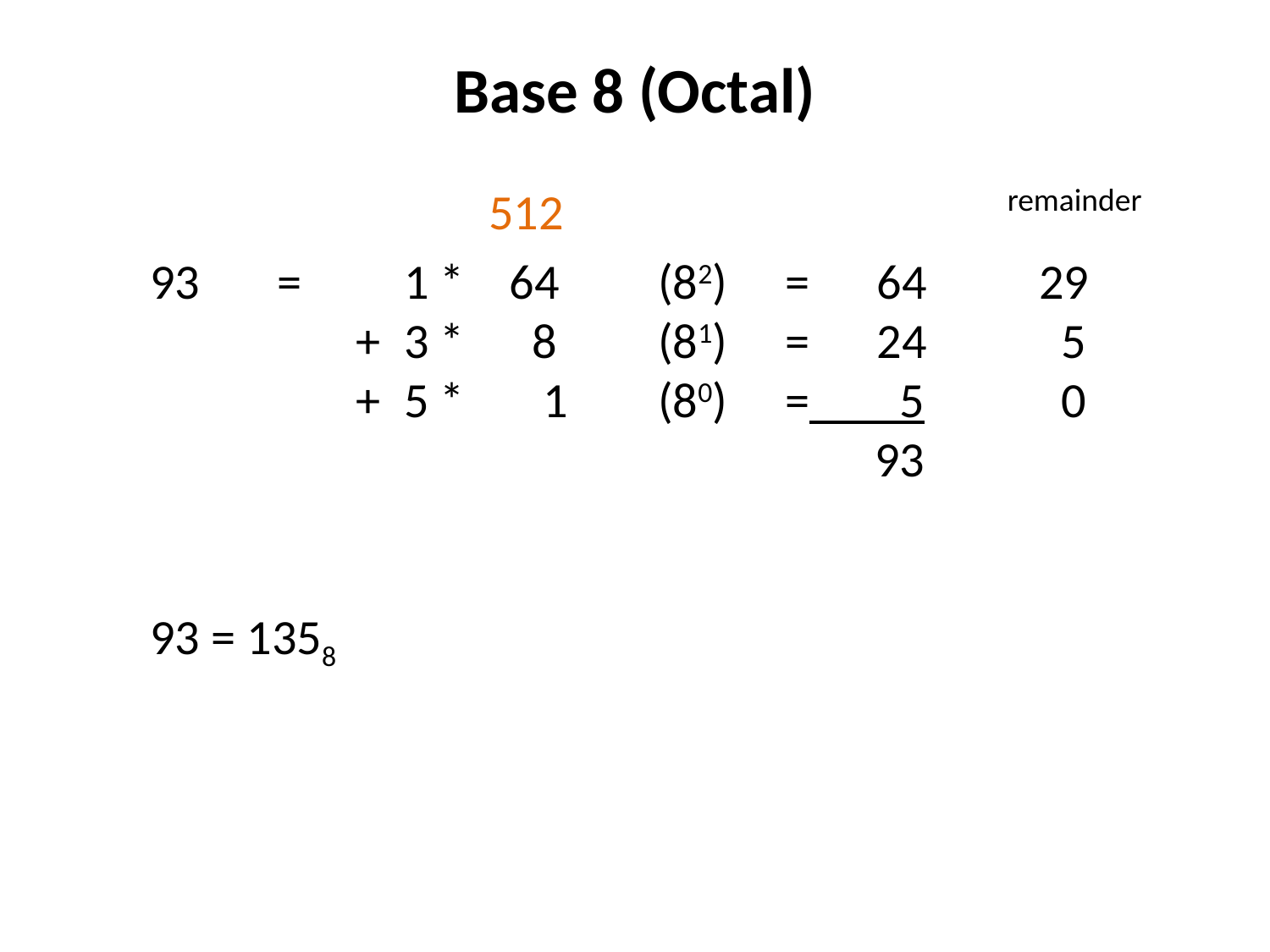

# Base 8 (Octal)
remainder
512
93 	= 	1 *    64	(82)	=      64	29
	       +	3 *      8	(81)	=      24	  5
	       +	5 *       1	(80)	=        5	  0
 					        93

93 = 1358